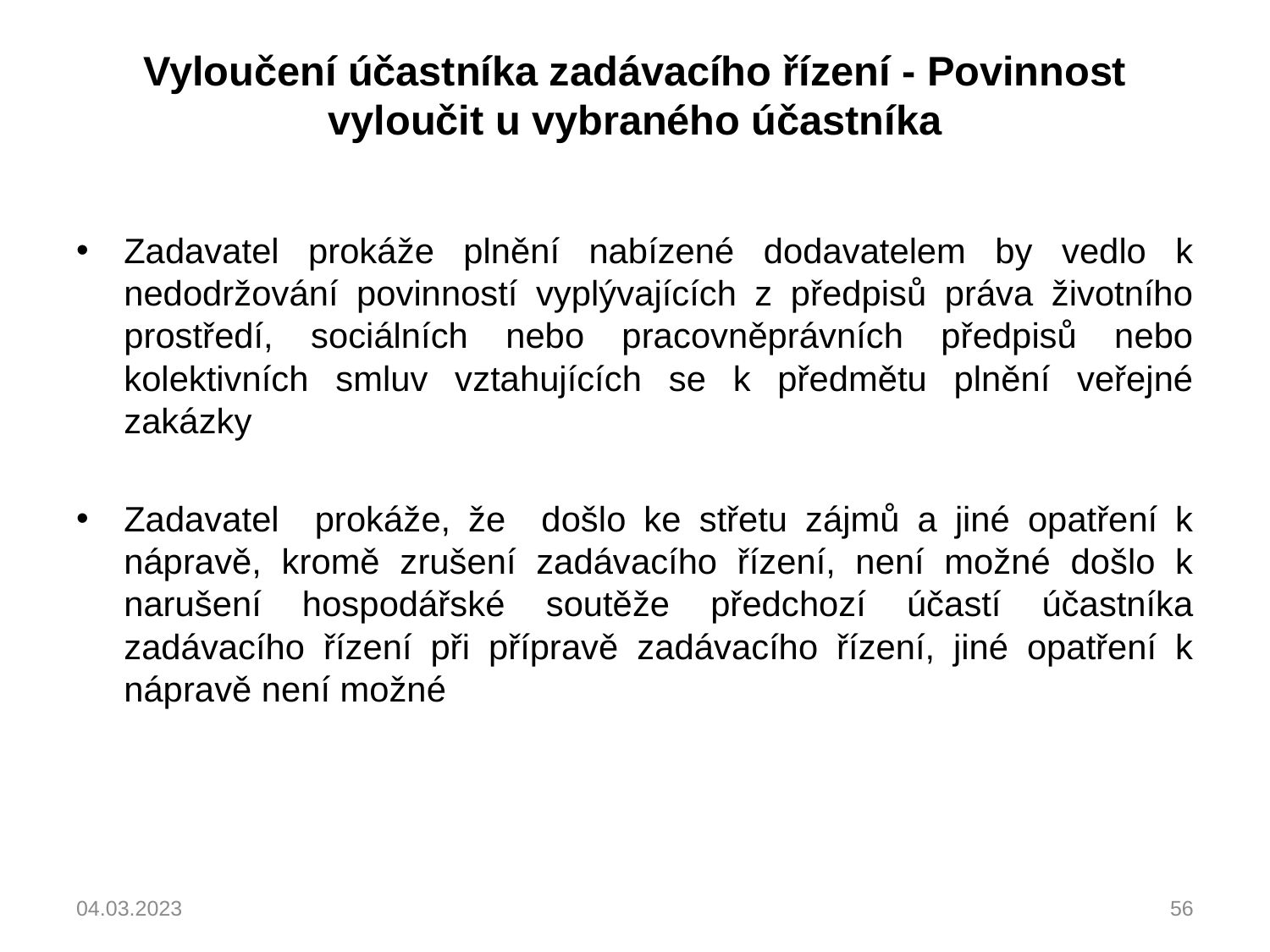

# Vyloučení účastníka zadávacího řízení - Povinnost vyloučit u vybraného účastníka
Zadavatel prokáže plnění nabízené dodavatelem by vedlo k nedodržování povinností vyplývajících z předpisů práva životního prostředí, sociálních nebo pracovněprávních předpisů nebo kolektivních smluv vztahujících se k předmětu plnění veřejné zakázky

Zadavatel  prokáže, že  došlo ke střetu zájmů a jiné opatření k nápravě, kromě zrušení zadávacího řízení, není možné došlo k narušení hospodářské soutěže předchozí účastí účastníka zadávacího řízení při přípravě zadávacího řízení, jiné opatření k nápravě není možné
04.03.2023

56